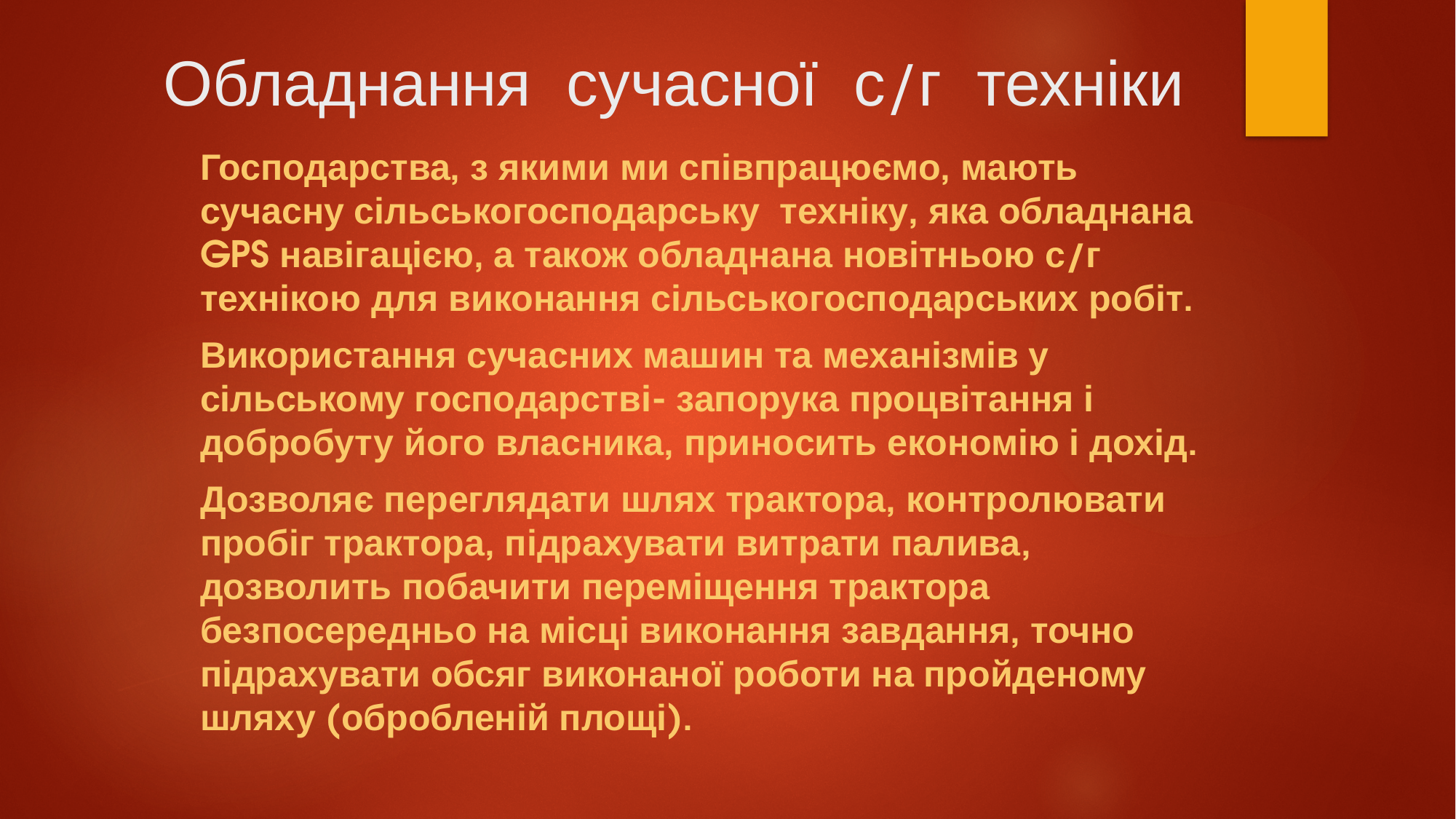

# Обладнання  сучасної  с/г  техніки
Господарства, з якими ми співпрацюємо, мають сучасну сільськогосподарську  техніку, яка обладнана GPS навігацією, а також обладнана новітньою с/г технікою для виконання сільськогосподарських робіт.
Використання сучасних машин та механізмів у сільському господарстві- запорука процвітання і добробуту його власника, приносить економію і дохід.
Дозволяє переглядати шлях трактора, контролювати пробіг трактора, підрахувати витрати палива, дозволить побачити переміщення трактора безпосередньо на місці виконання завдання, точно підрахувати обсяг виконаної роботи на пройденому шляху (обробленій площі).